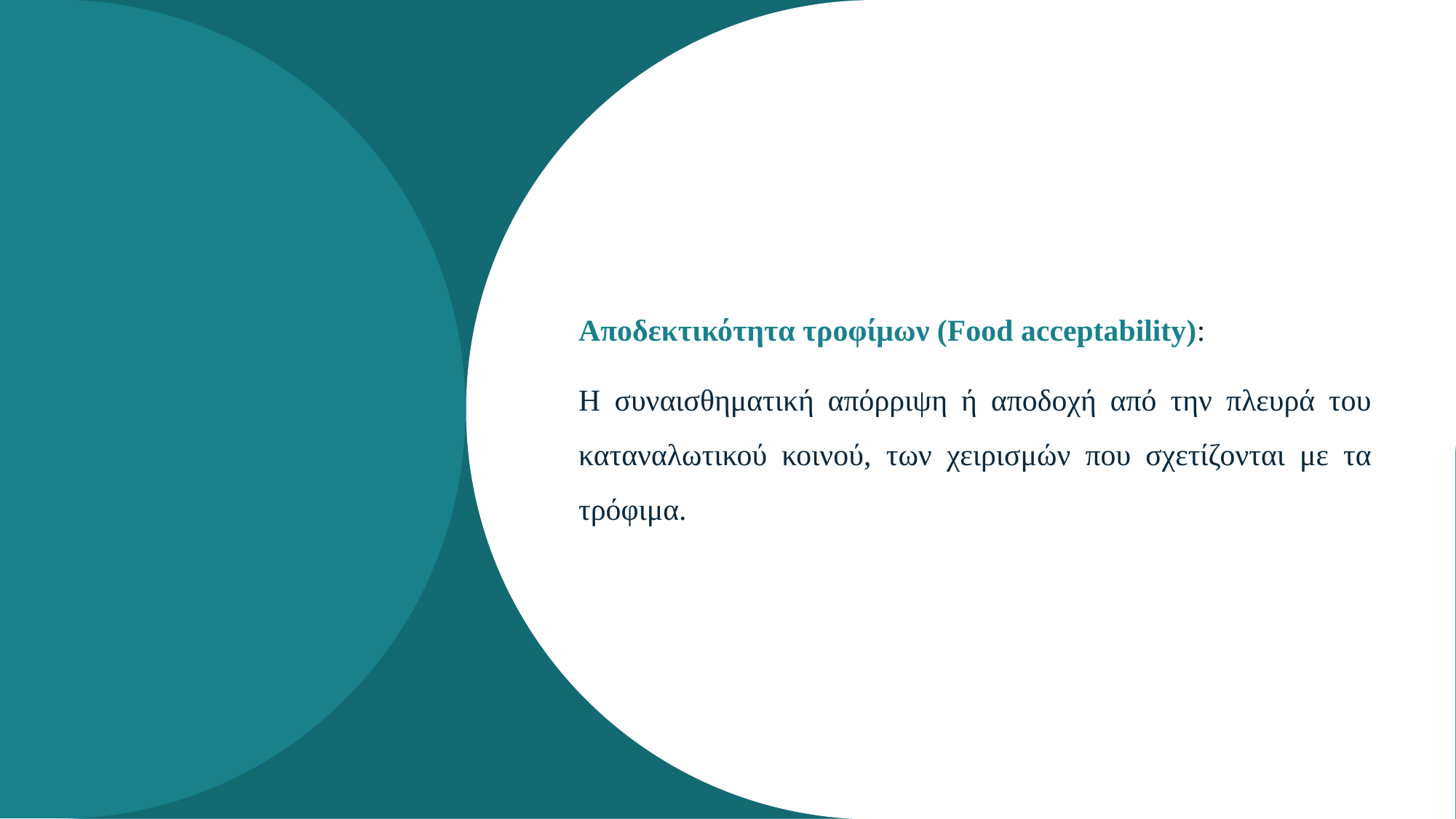

Αποδεκτικότητα τροφίμων (Food acceptability):
Η συναισθηματική απόρριψη ή αποδοχή από την πλευρά του καταναλωτικού κοινού, των χειρισμών που σχετίζονται με τα τρόφιμα.
9